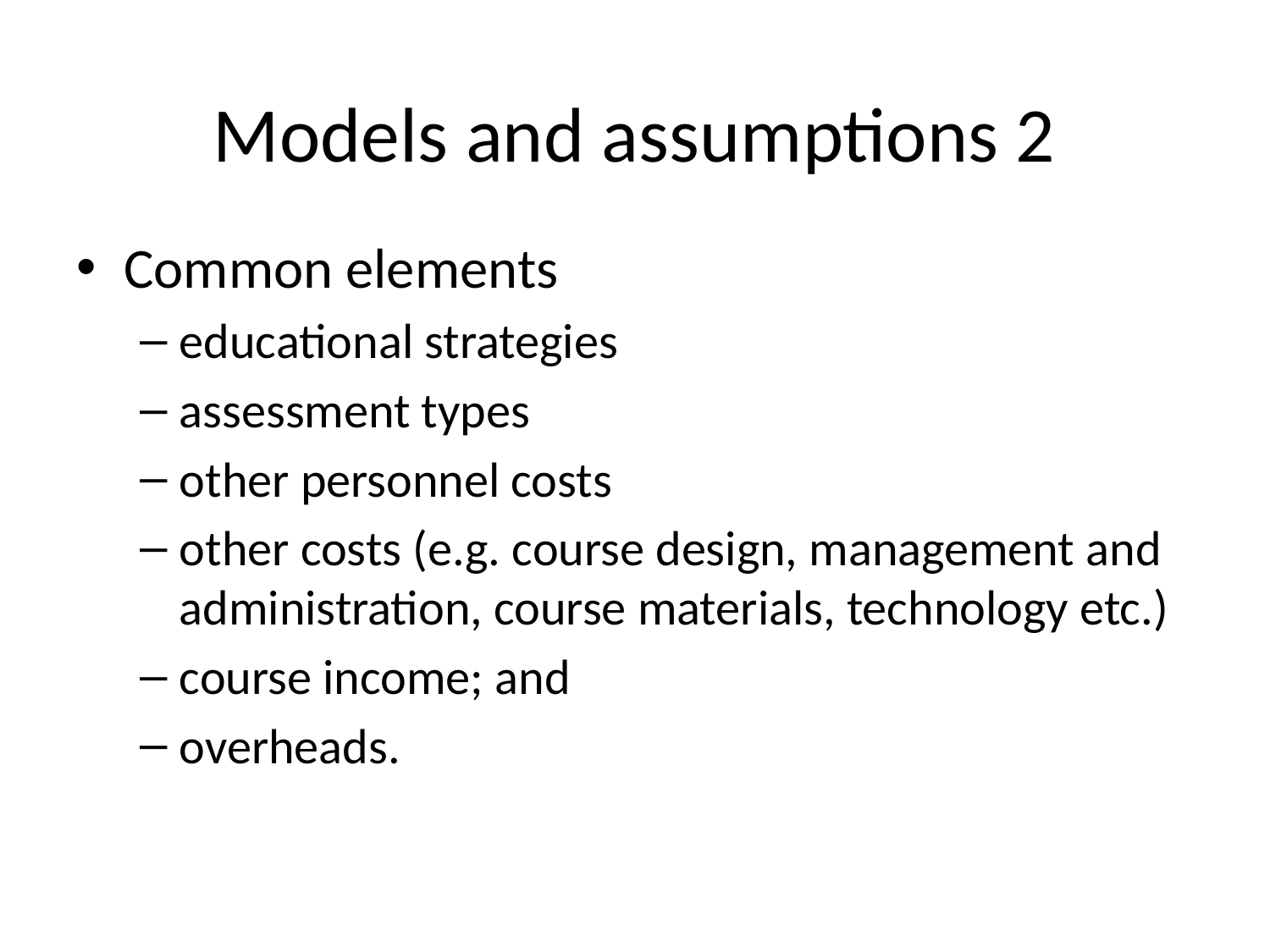

# Models and assumptions 2
Common elements
educational strategies
assessment types
other personnel costs
other costs (e.g. course design, management and administration, course materials, technology etc.)
course income; and
overheads.